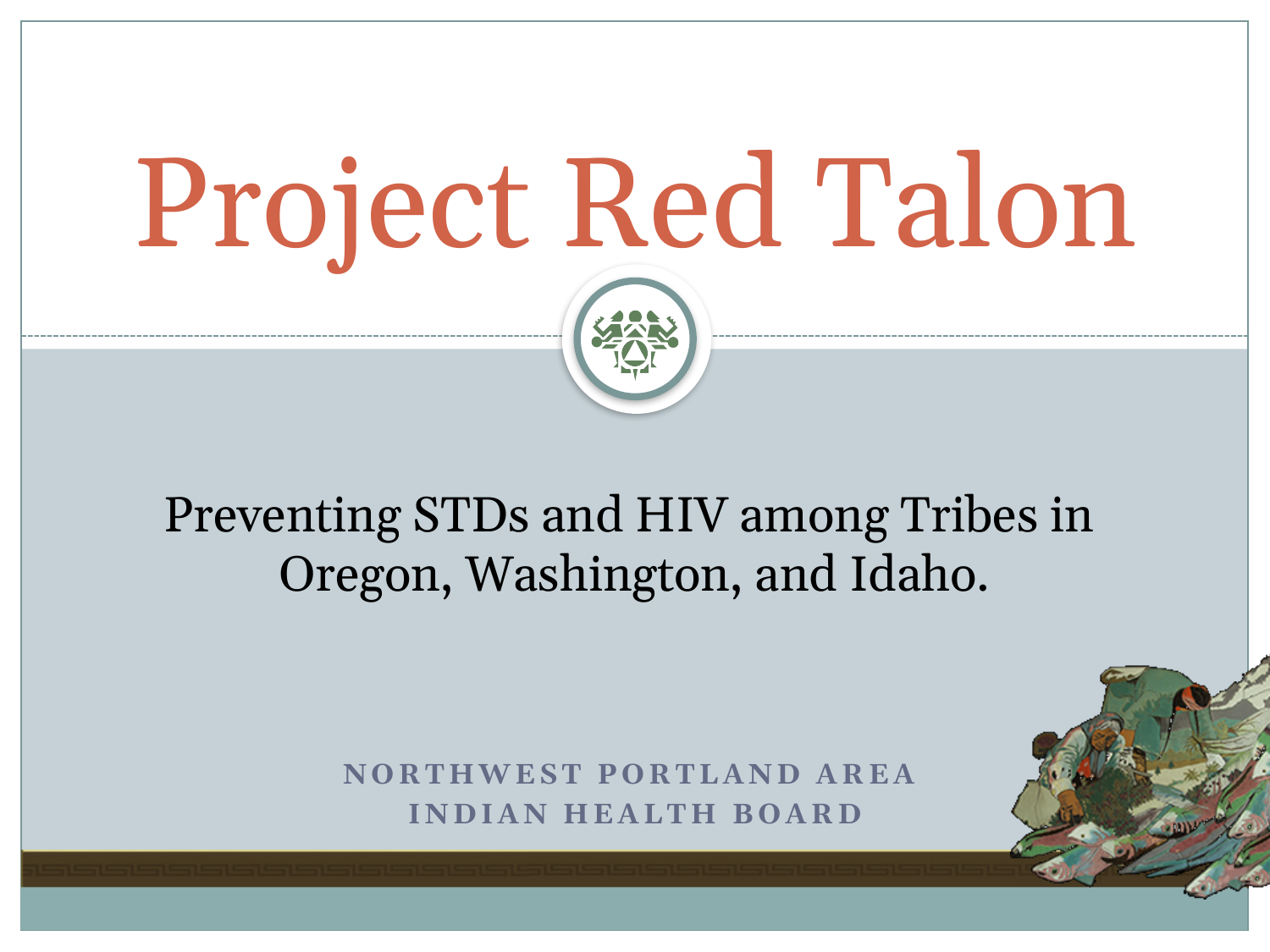

# Project Red Talon
Preventing STDs and HIV among Tribes in
Oregon, Washington, and Idaho.
Northwest Portland Area
Indian Health Board